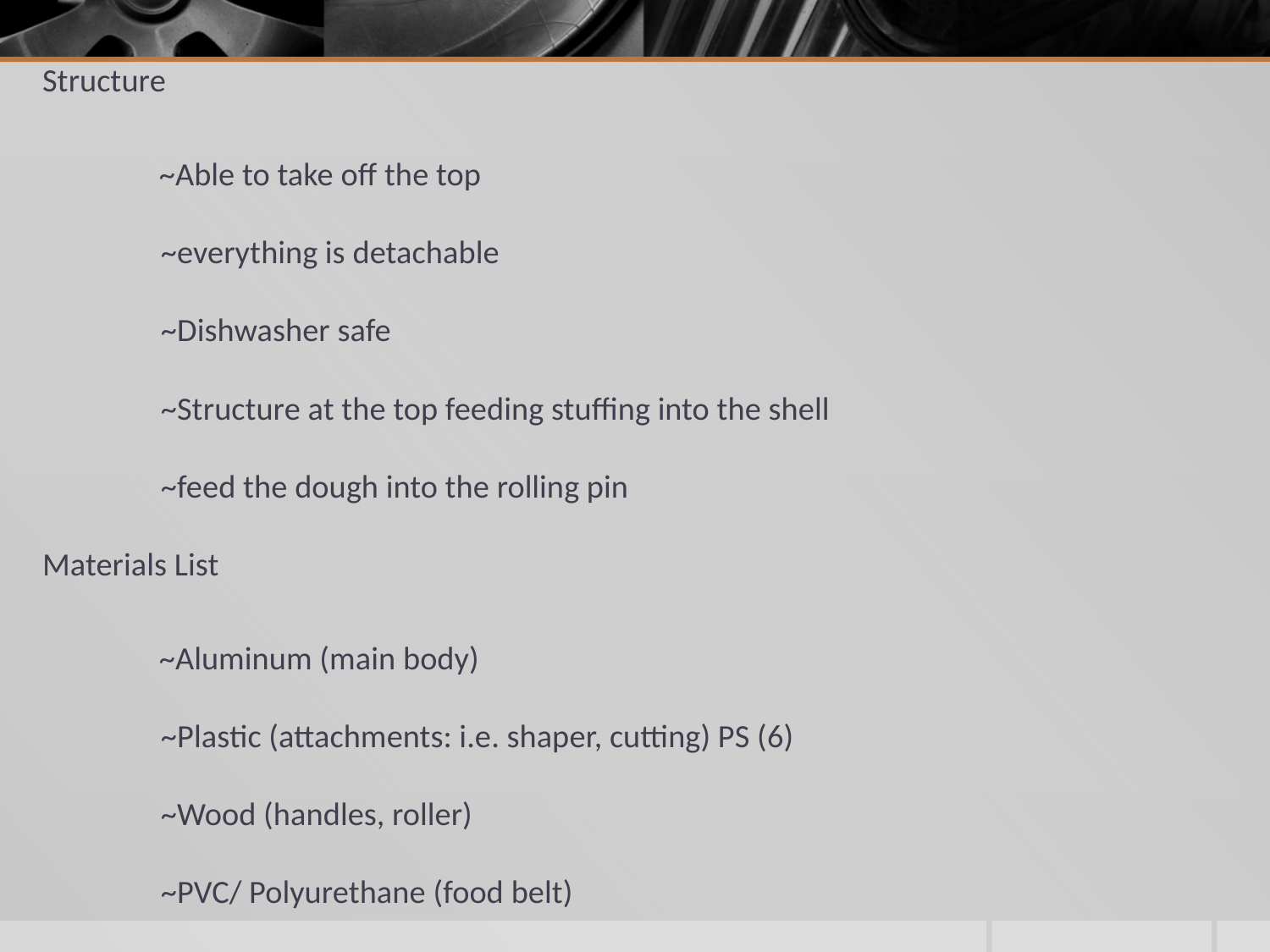

Structure
	~Able to take off the top
                ~everything is detachable
                ~Dishwasher safe
                ~Structure at the top feeding stuffing into the shell
                ~feed the dough into the rolling pin
Materials List
	~Aluminum (main body)
                ~Plastic (attachments: i.e. shaper, cutting) PS (6)
                ~Wood (handles, roller)
                ~PVC/ Polyurethane (food belt)